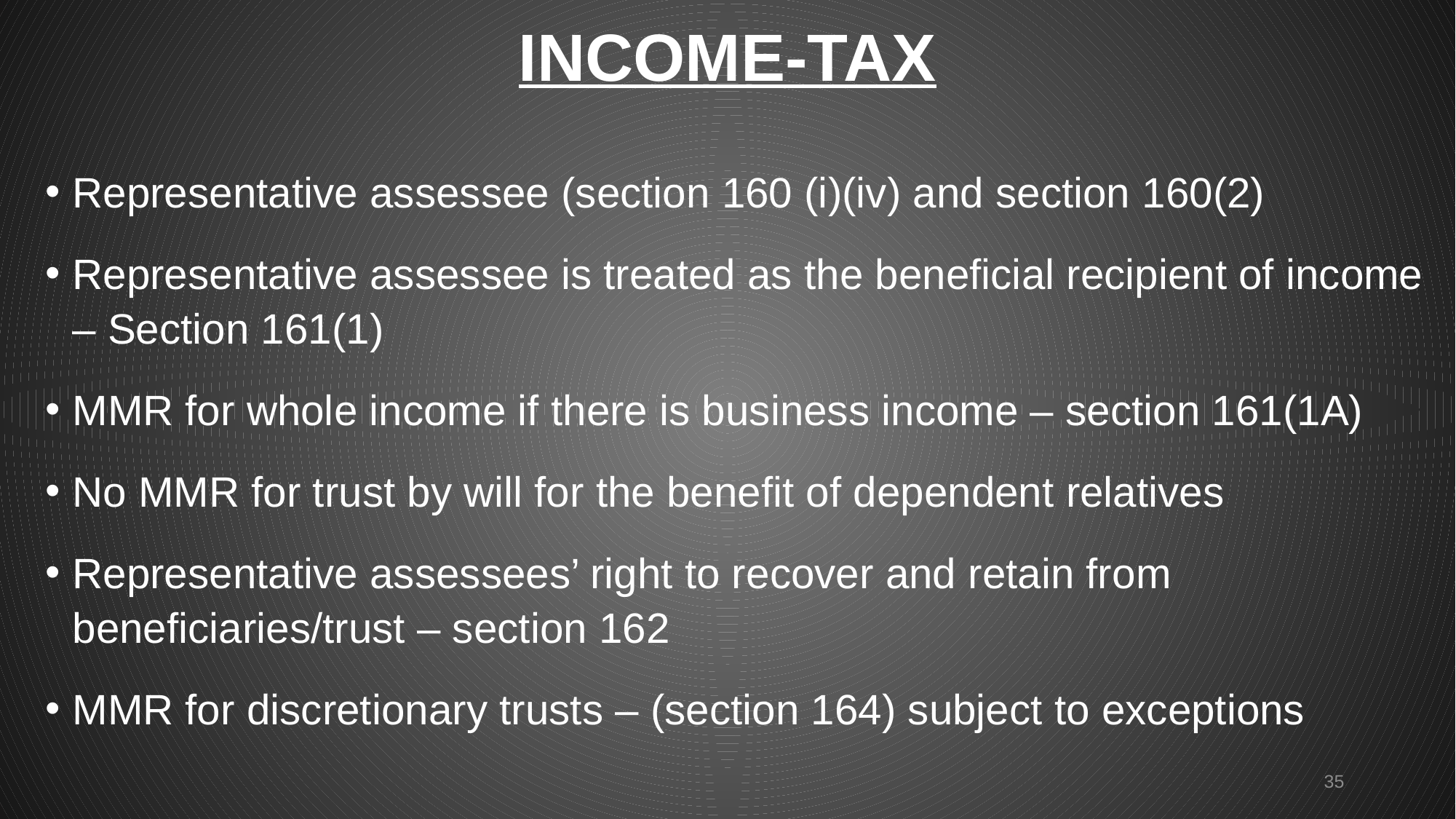

# INCOME-TAX
Representative assessee (section 160 (i)(iv) and section 160(2)
Representative assessee is treated as the beneficial recipient of income – Section 161(1)
MMR for whole income if there is business income – section 161(1A)
No MMR for trust by will for the benefit of dependent relatives
Representative assessees’ right to recover and retain from beneficiaries/trust – section 162
MMR for discretionary trusts – (section 164) subject to exceptions
35